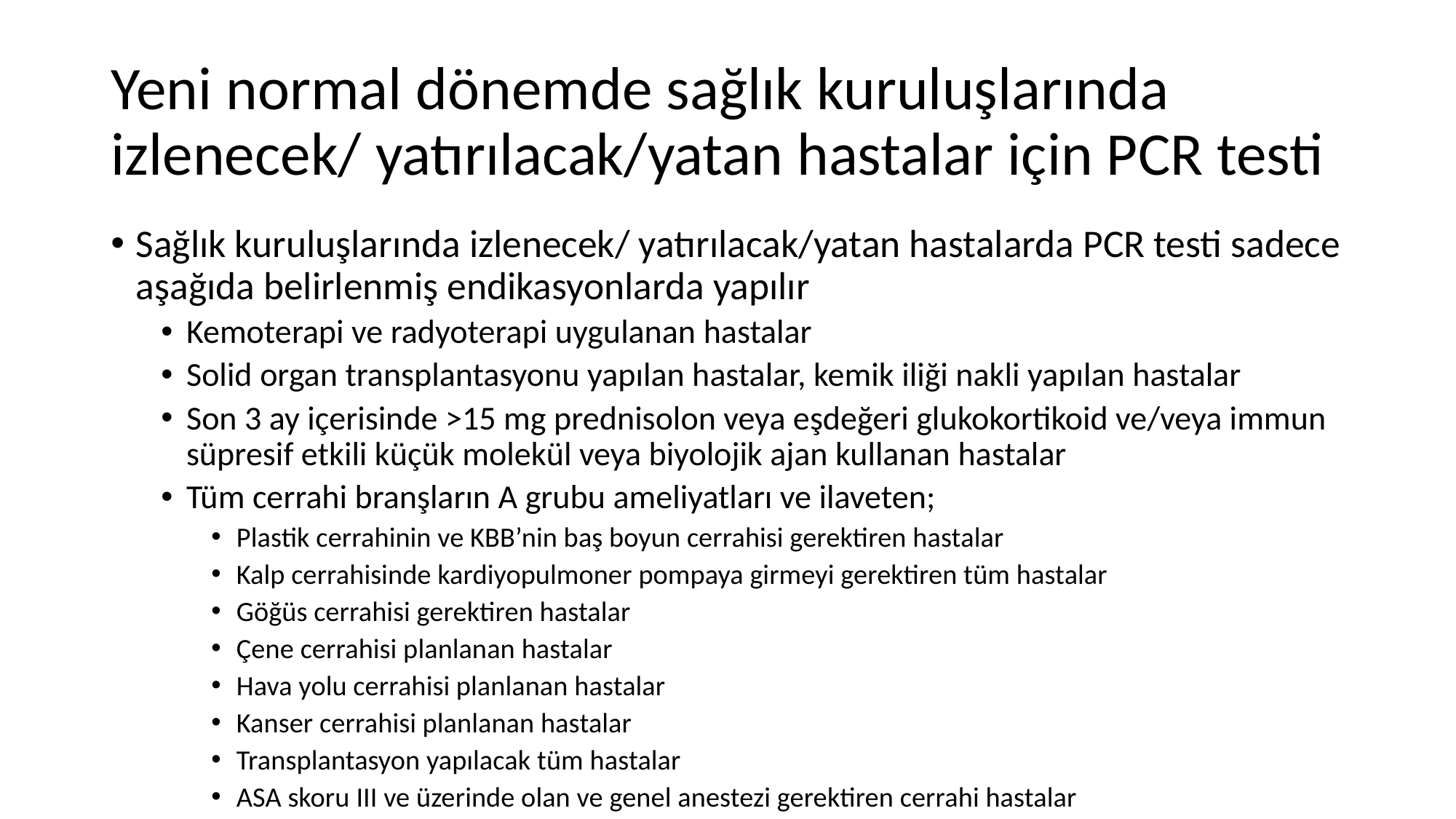

# Yeni normal dönemde sağlık kuruluşlarında izlenecek/ yatırılacak/yatan hastalar için PCR testi
Sağlık kuruluşlarında izlenecek/ yatırılacak/yatan hastalarda PCR testi sadece aşağıda belirlenmiş endikasyonlarda yapılır
Kemoterapi ve radyoterapi uygulanan hastalar
Solid organ transplantasyonu yapılan hastalar, kemik iliği nakli yapılan hastalar
Son 3 ay içerisinde >15 mg prednisolon veya eşdeğeri glukokortikoid ve/veya immun süpresif etkili küçük molekül veya biyolojik ajan kullanan hastalar
Tüm cerrahi branşların A grubu ameliyatları ve ilaveten;
Plastik cerrahinin ve KBB’nin baş boyun cerrahisi gerektiren hastalar
Kalp cerrahisinde kardiyopulmoner pompaya girmeyi gerektiren tüm hastalar
Göğüs cerrahisi gerektiren hastalar
Çene cerrahisi planlanan hastalar
Hava yolu cerrahisi planlanan hastalar
Kanser cerrahisi planlanan hastalar
Transplantasyon yapılacak tüm hastalar
ASA skoru III ve üzerinde olan ve genel anestezi gerektiren cerrahi hastalar